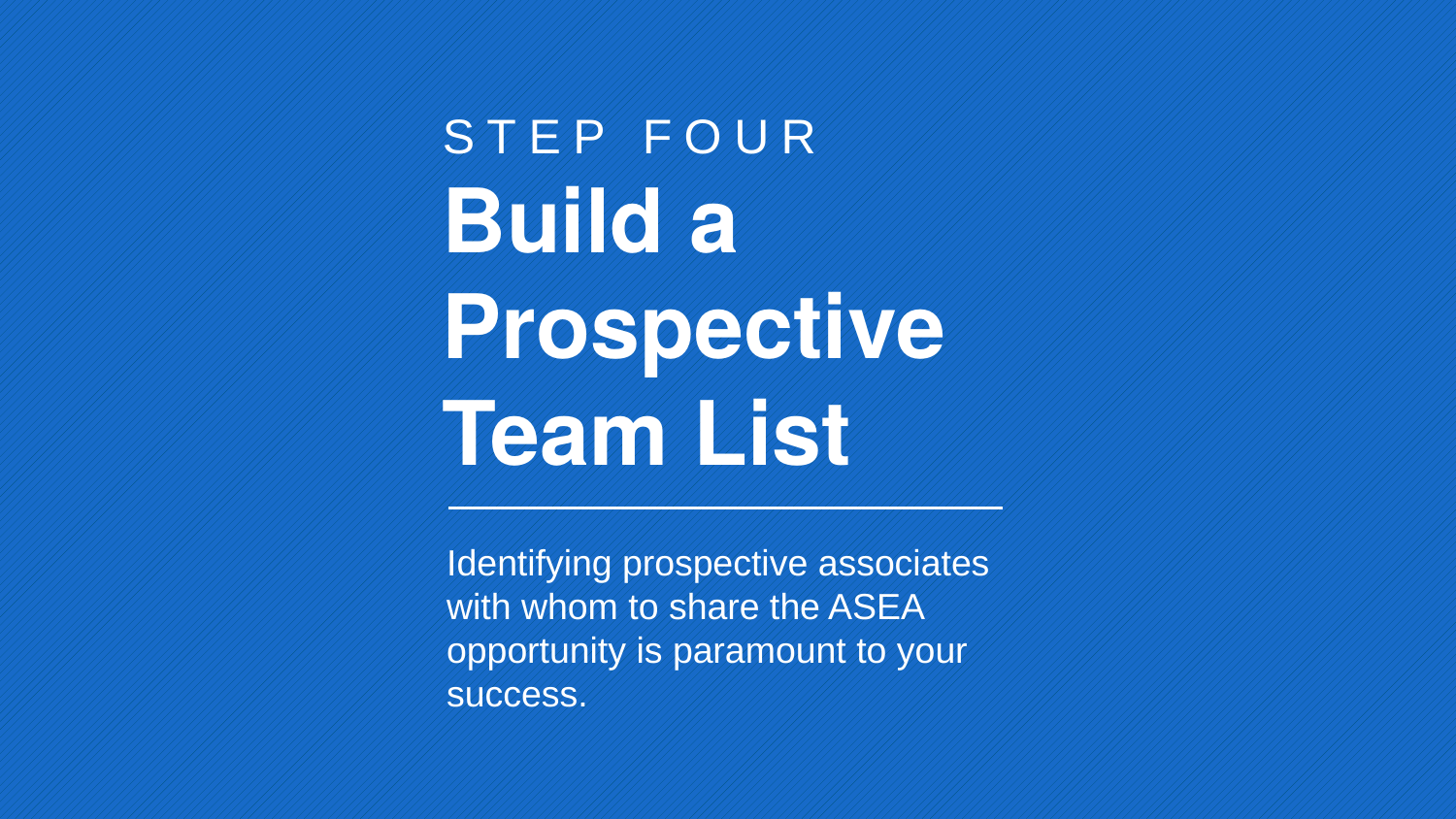

STEP FOUR
Build a
Prospective
Team List
Identifying prospective associates with whom to share the ASEA opportunity is paramount to your success.